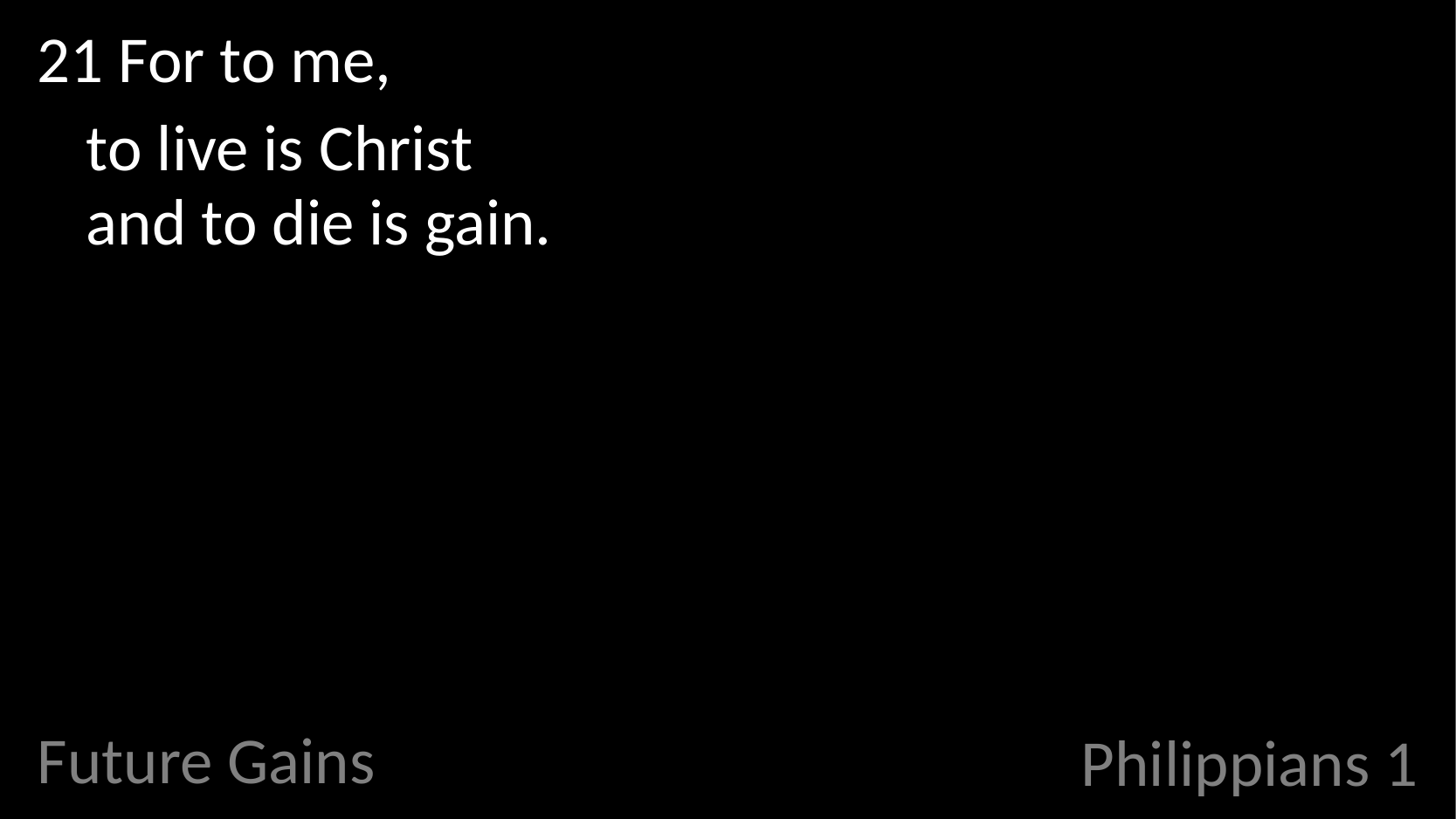

21 For to me,
	to live is Christ
and to die is gain.
Future Gains
# Philippians 1